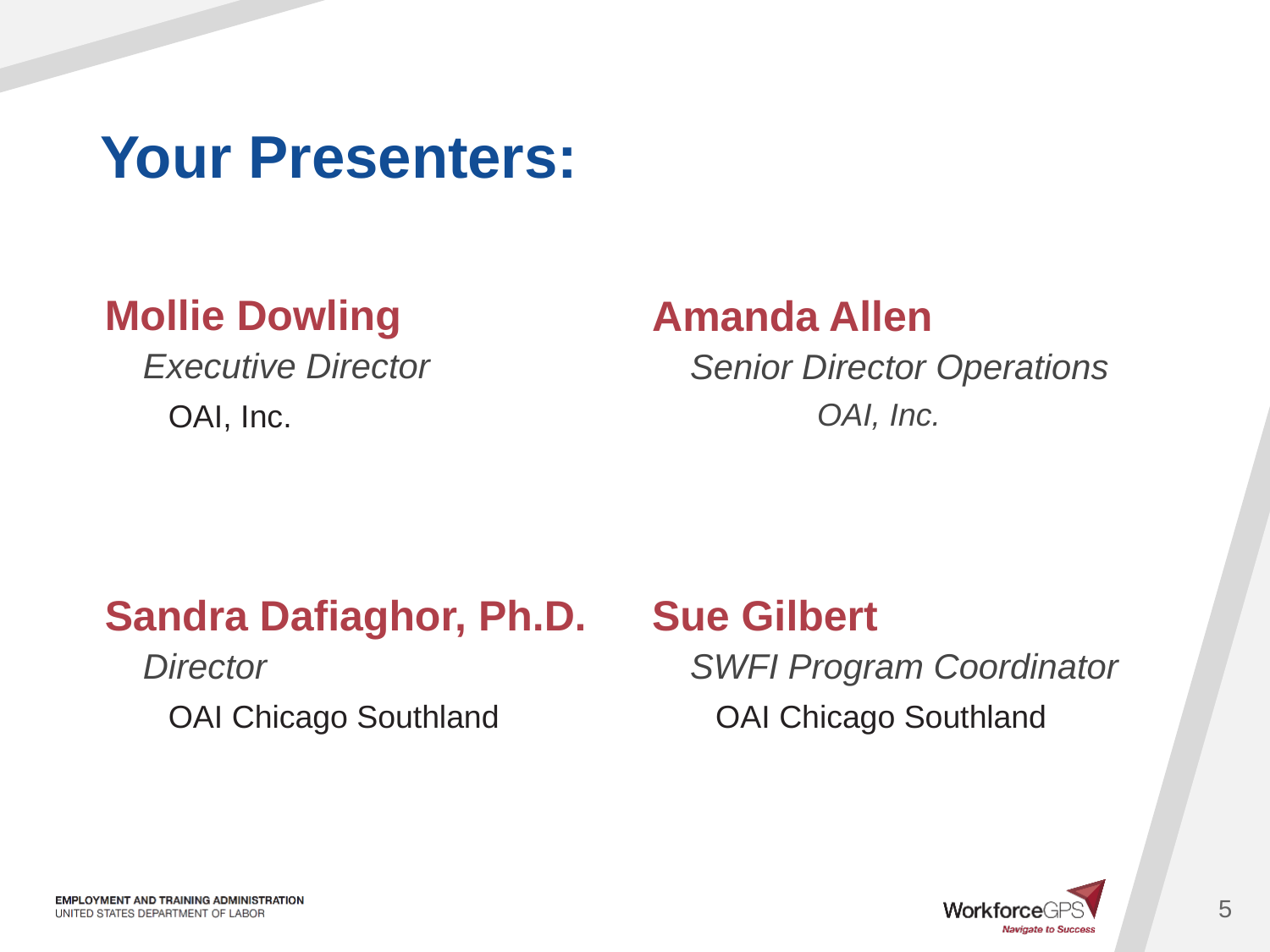

Amanda Allen
Senior Director Operations
	OAI, Inc.
Mollie Dowling
Executive Director
OAI, Inc.
Sandra Dafiaghor, Ph.D.
Director
OAI Chicago Southland
Sue Gilbert
SWFI Program Coordinator
OAI Chicago Southland
5